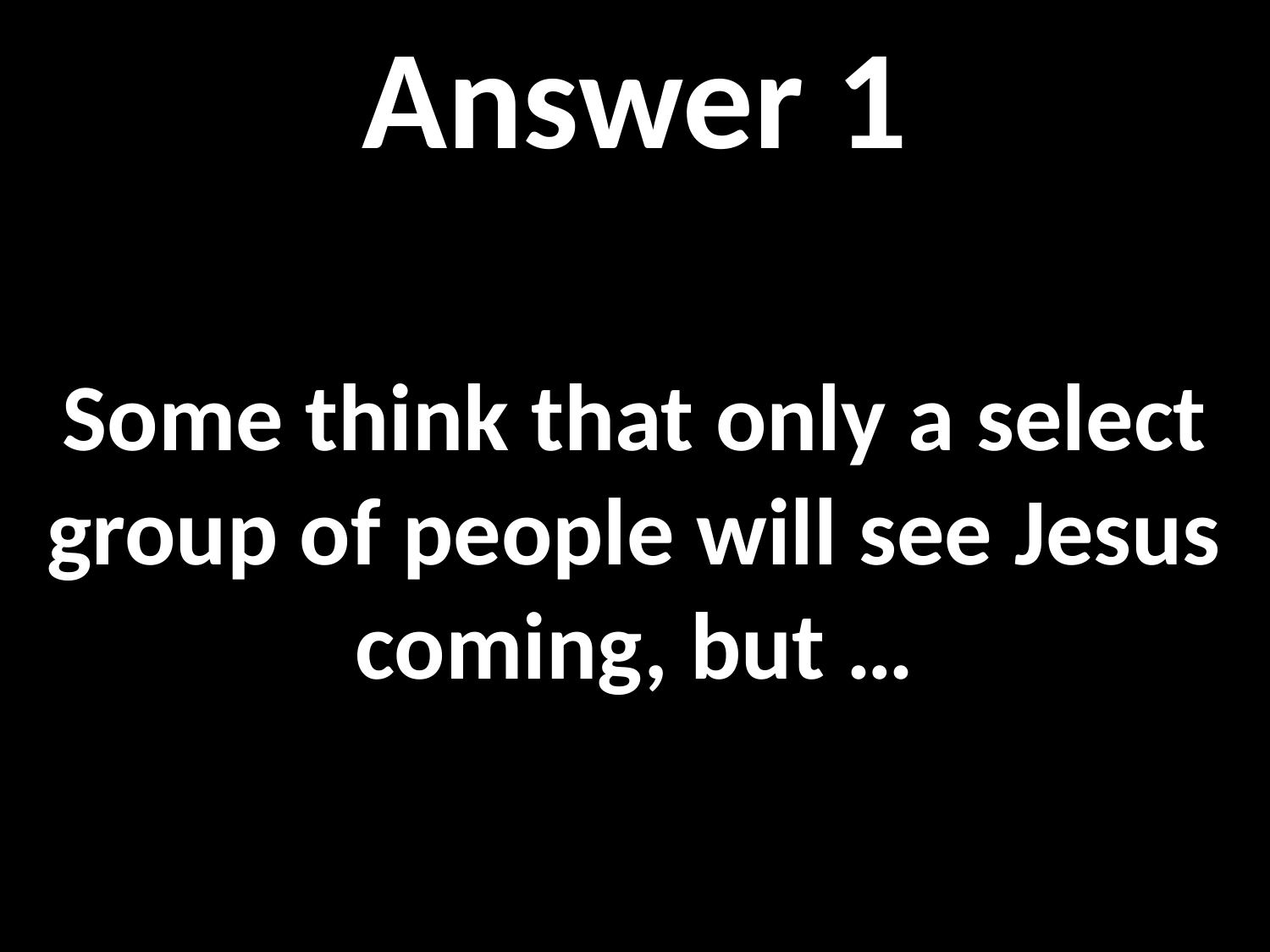

Answer 1
Some think that only a select group of people will see Jesus coming, but …